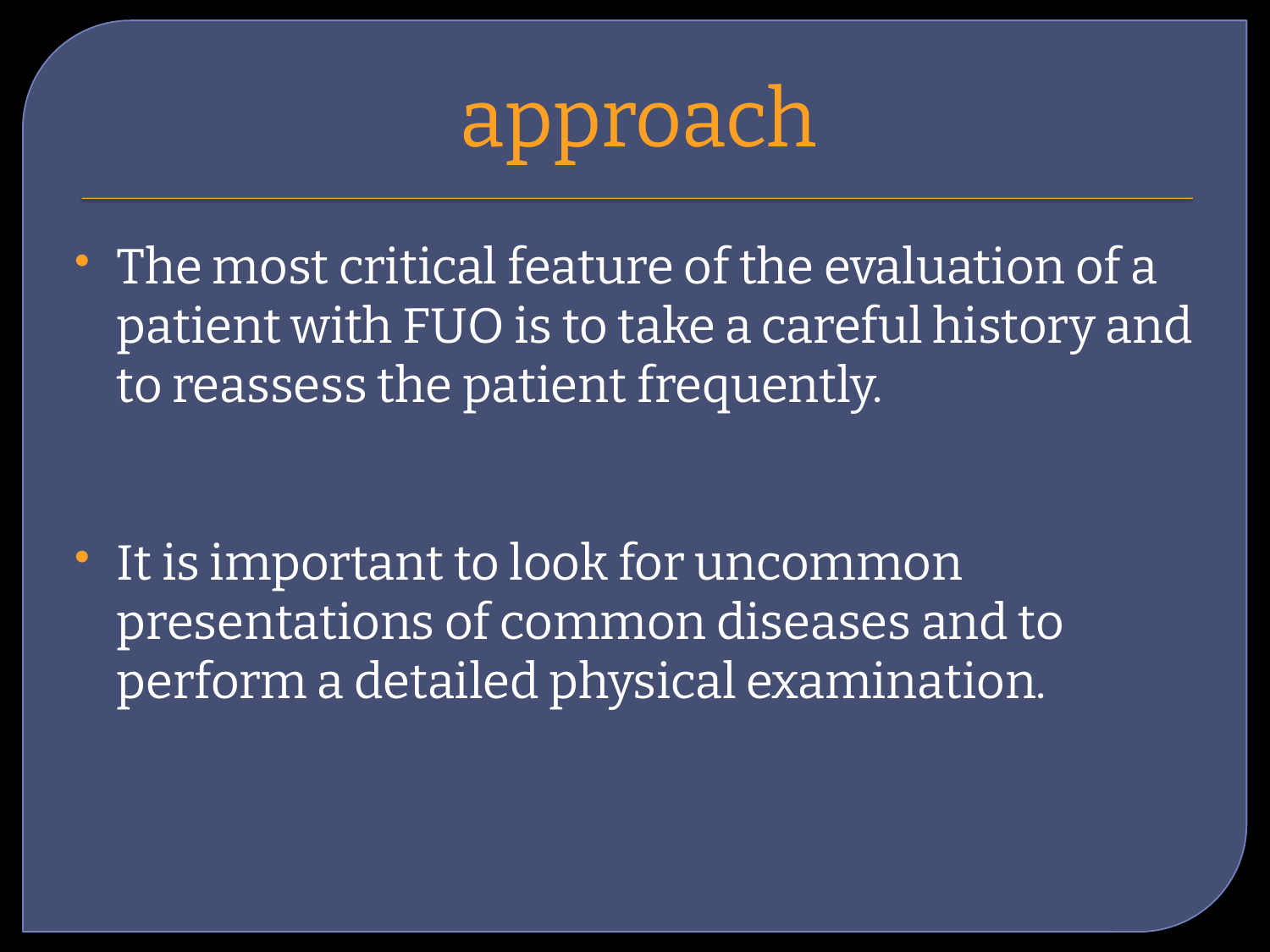

# approach
The most critical feature of the evaluation of a patient with FUO is to take a careful history and to reassess the patient frequently.

It is important to look for uncommon presentations of common diseases and to perform a detailed physical examination.